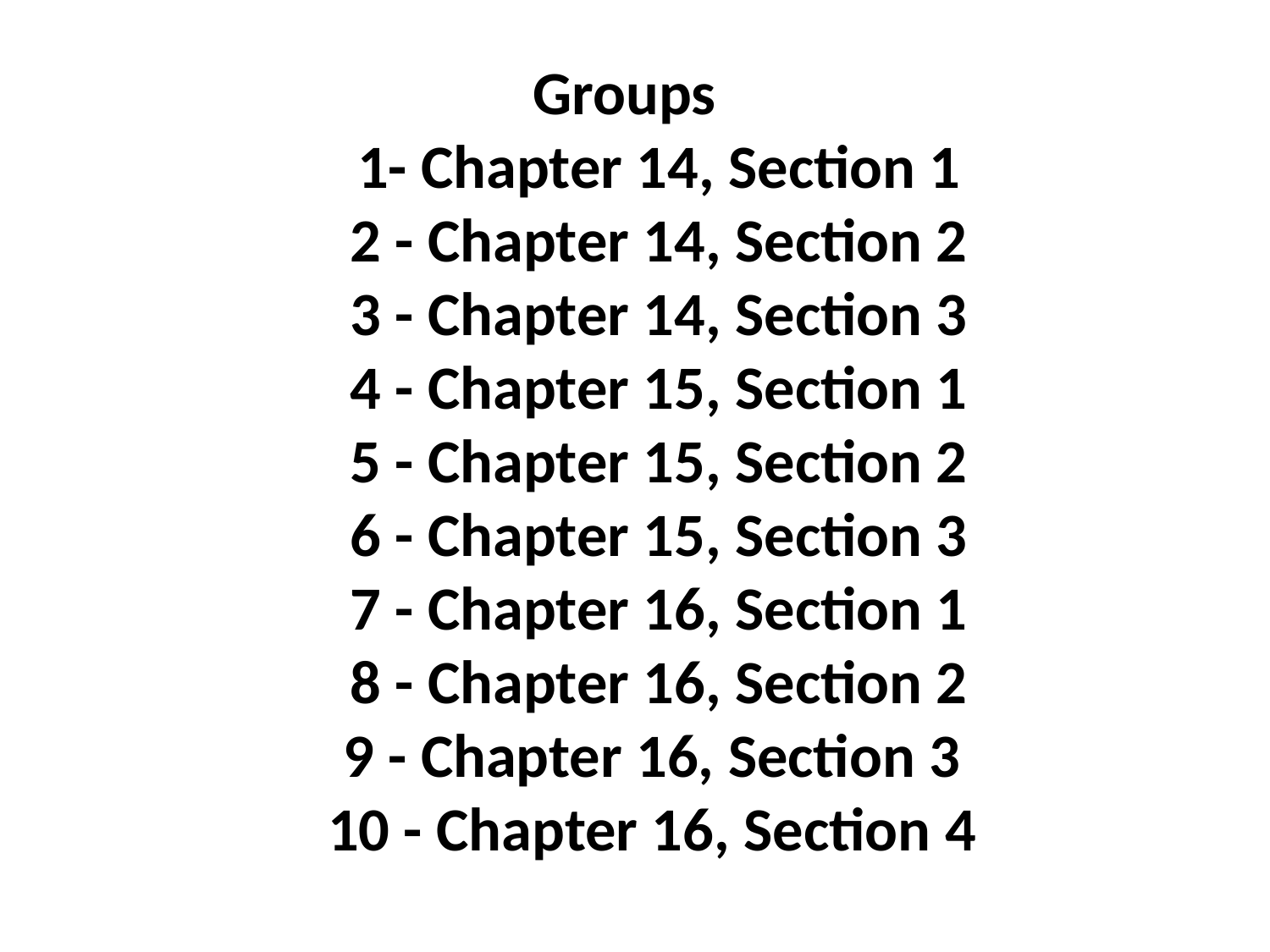

# Groups      1- Chapter 14, Section 1      2 - Chapter 14, Section 2      3 - Chapter 14, Section 3      4 - Chapter 15, Section 1      5 - Chapter 15, Section 2      6 - Chapter 15, Section 3      7 - Chapter 16, Section 1      8 - Chapter 16, Section 2      9 - Chapter 16, Section 3     10 - Chapter 16, Section 4